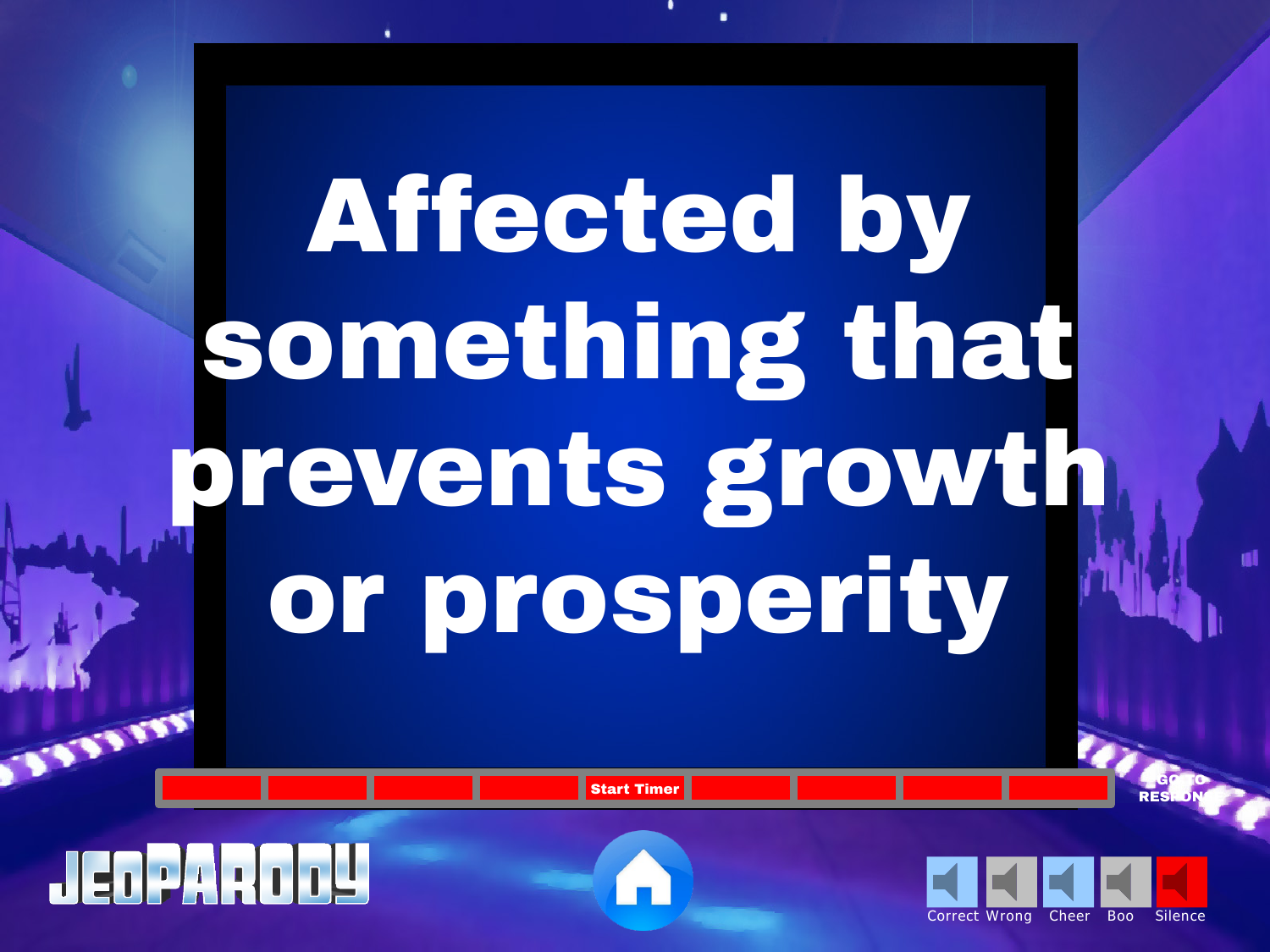

Affected by something that prevents growth or prosperity